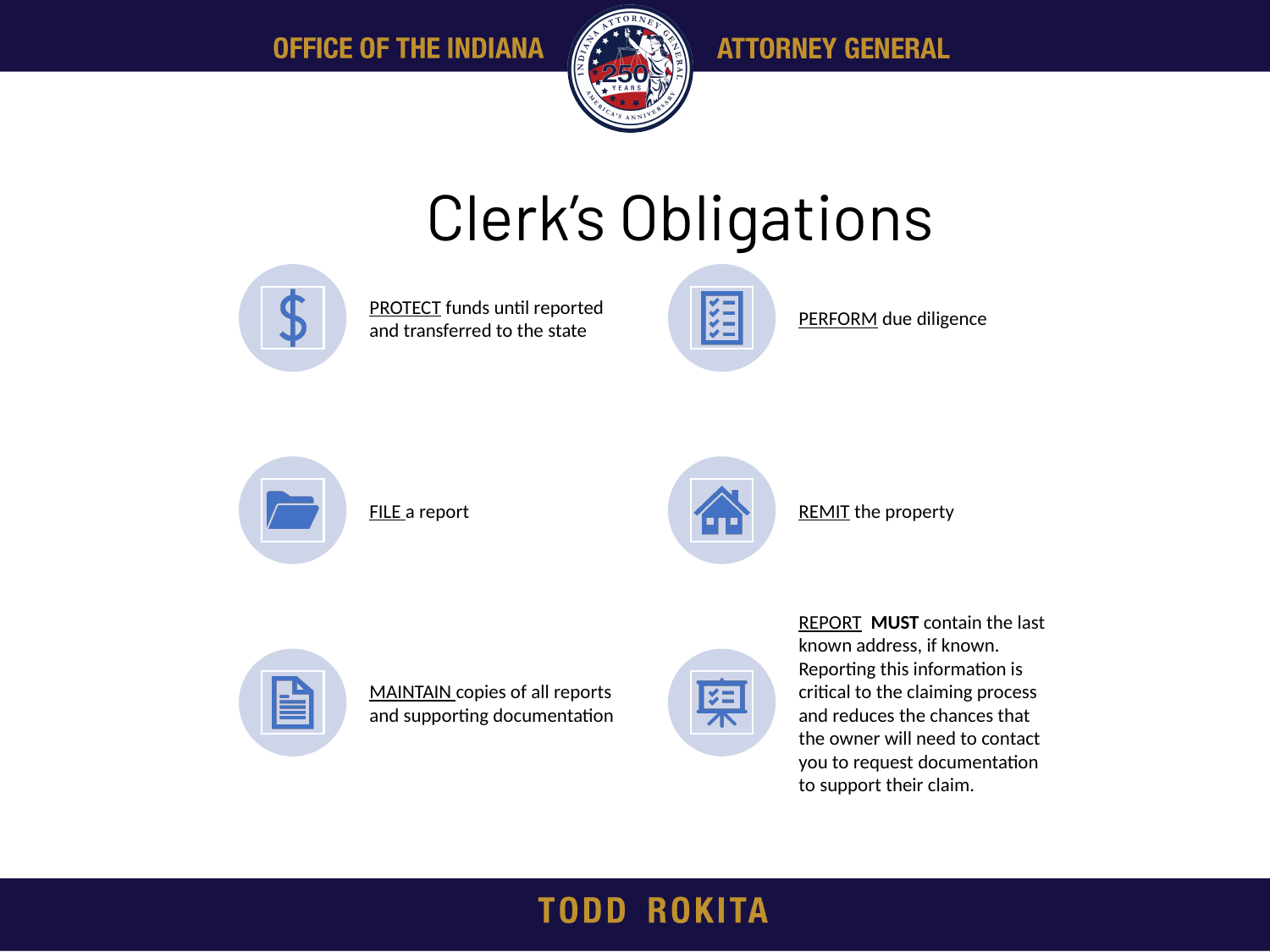

# Clerk’s Obligations
PROTECT funds until reported and transferred to the state
PERFORM due diligence
FILE a report
REMIT the property
MAINTAIN copies of all reports and supporting documentation
REPORT  MUST contain the last known address, if known. Reporting this information is critical to the claiming process and reduces the chances that the owner will need to contact you to request documentation to support their claim.